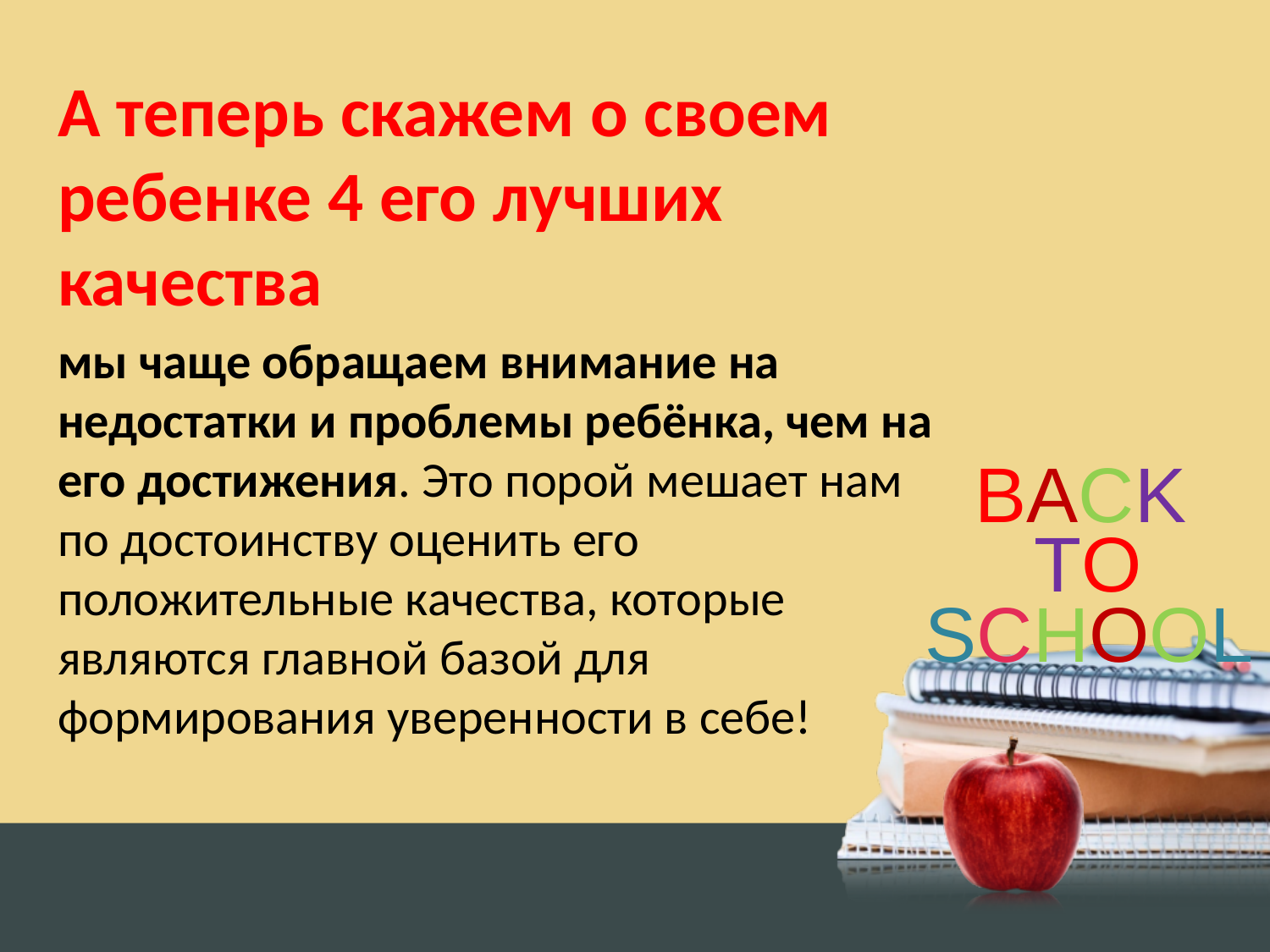

А теперь скажем о своем ребенке 4 его лучших качества
мы чаще обращаем внимание на недостатки и проблемы ребёнка, чем на его достижения. Это порой мешает нам по достоинству оценить его положительные качества, которые являются главной базой для формирования уверенности в себе!